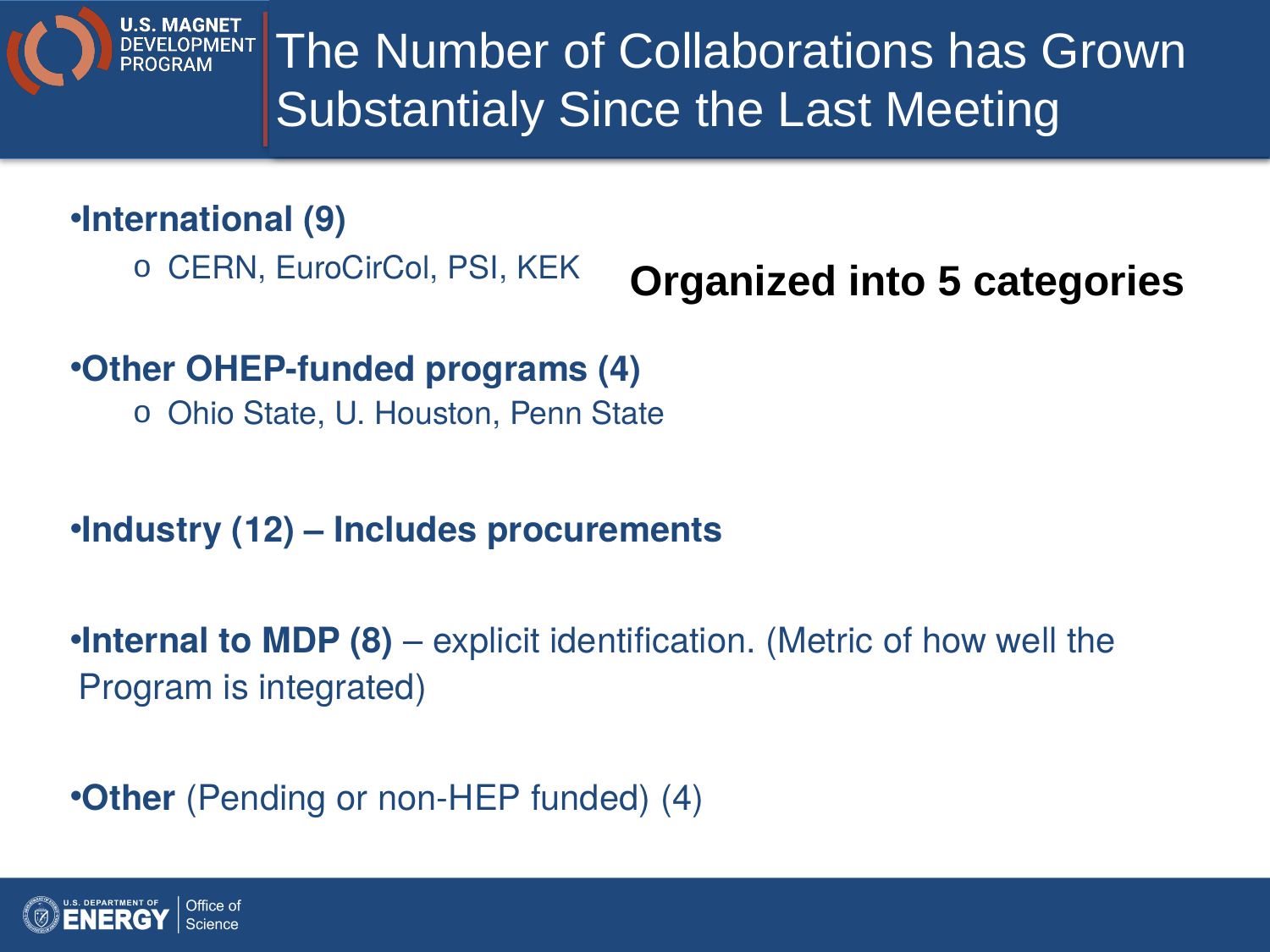

# The Number of Collaborations has Grown Substantialy Since the Last Meeting
International (9)
CERN, EuroCirCol, PSI, KEK

Other OHEP-funded programs (4)
Ohio State, U. Houston, Penn State

Industry (12) – Includes procurements

Internal to MDP (8) – explicit identification. (Metric of how well the Program is integrated)

Other (Pending or non-HEP funded) (4)
Organized into 5 categories